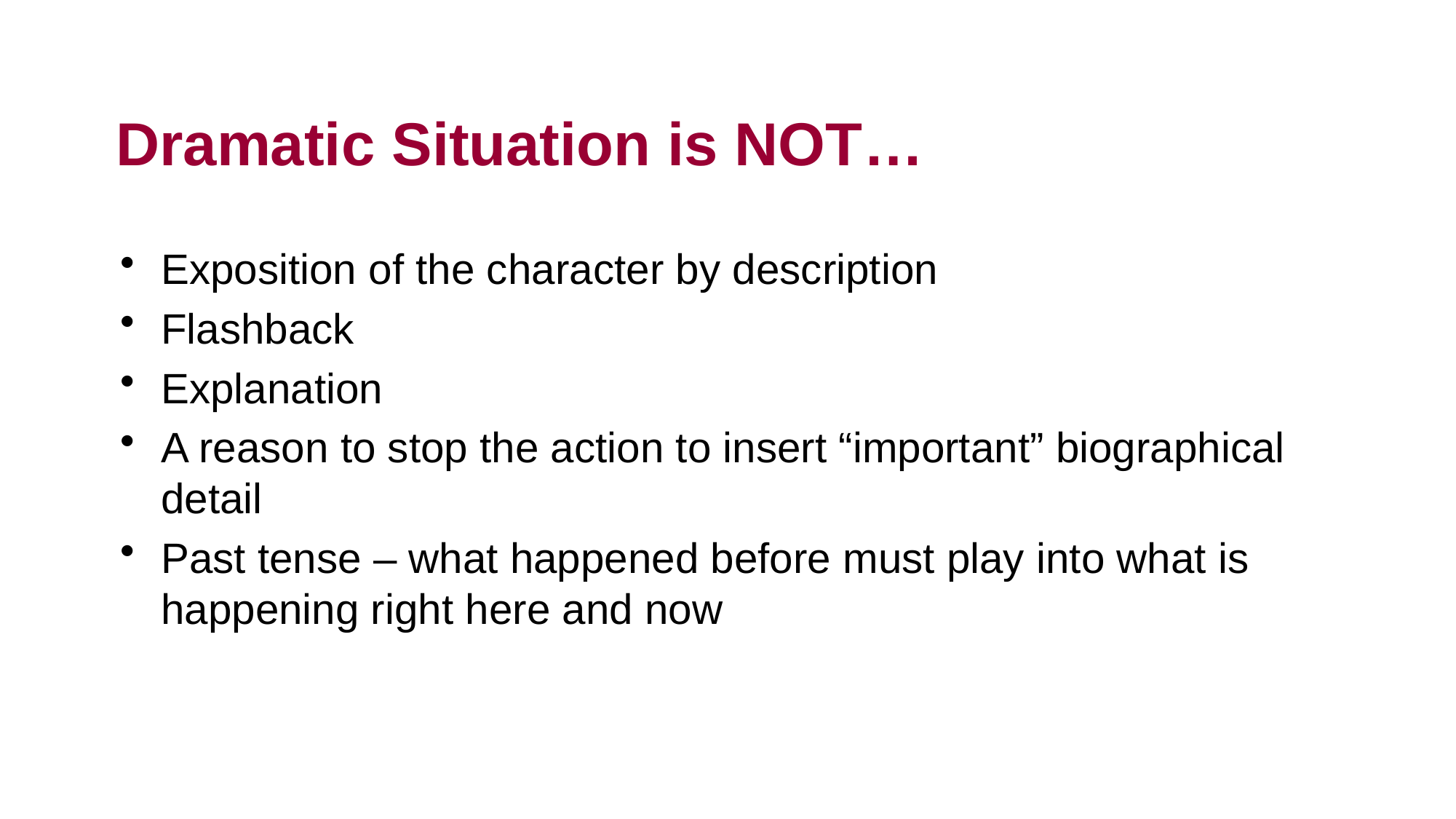

# Dramatic Situation is NOT…
Exposition of the character by description
Flashback
Explanation
A reason to stop the action to insert “important” biographical detail
Past tense – what happened before must play into what is happening right here and now